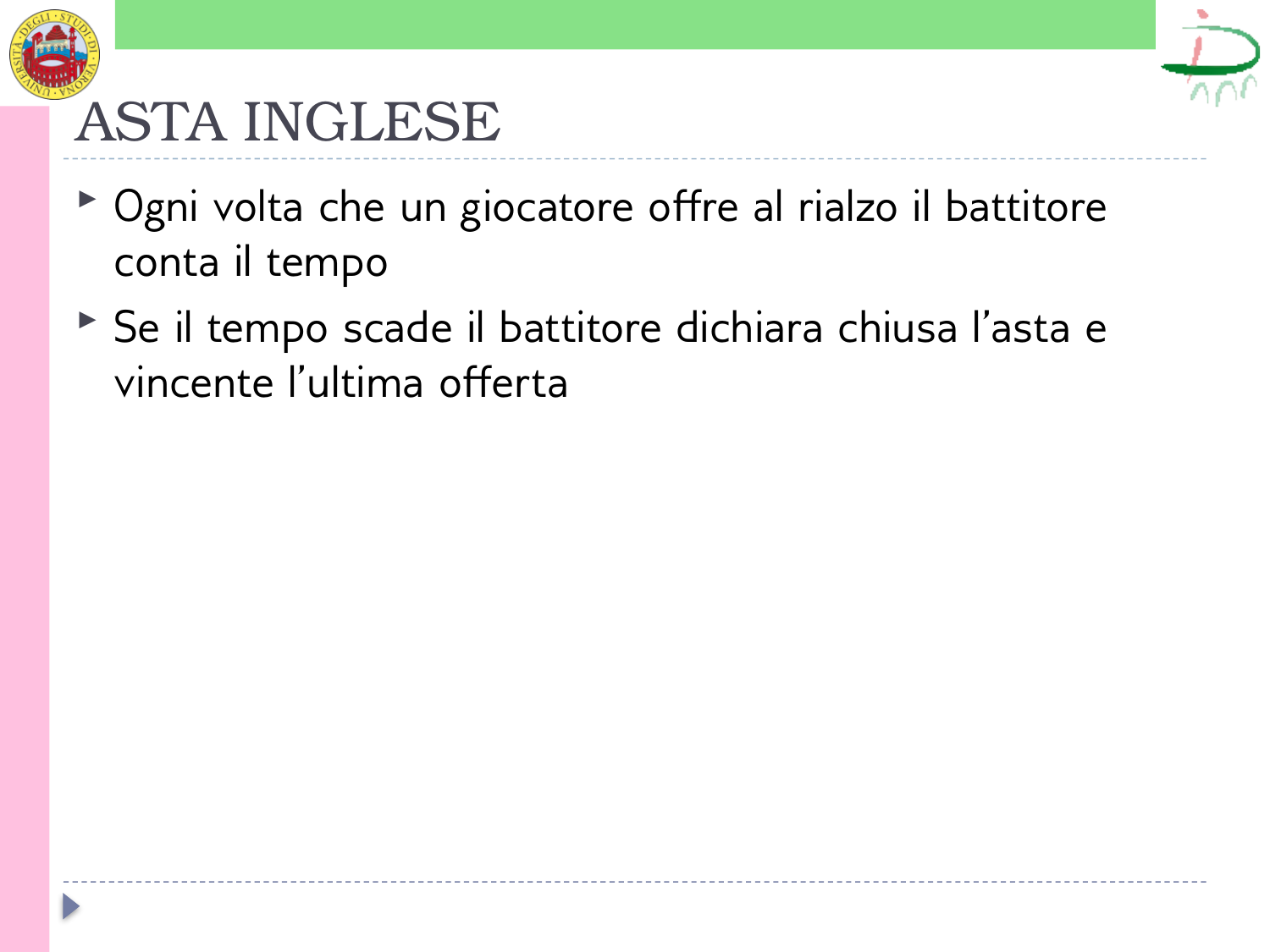

# ASTA INGLESE
Ogni volta che un giocatore offre al rialzo il battitore conta il tempo
Se il tempo scade il battitore dichiara chiusa l’asta e vincente l’ultima offerta